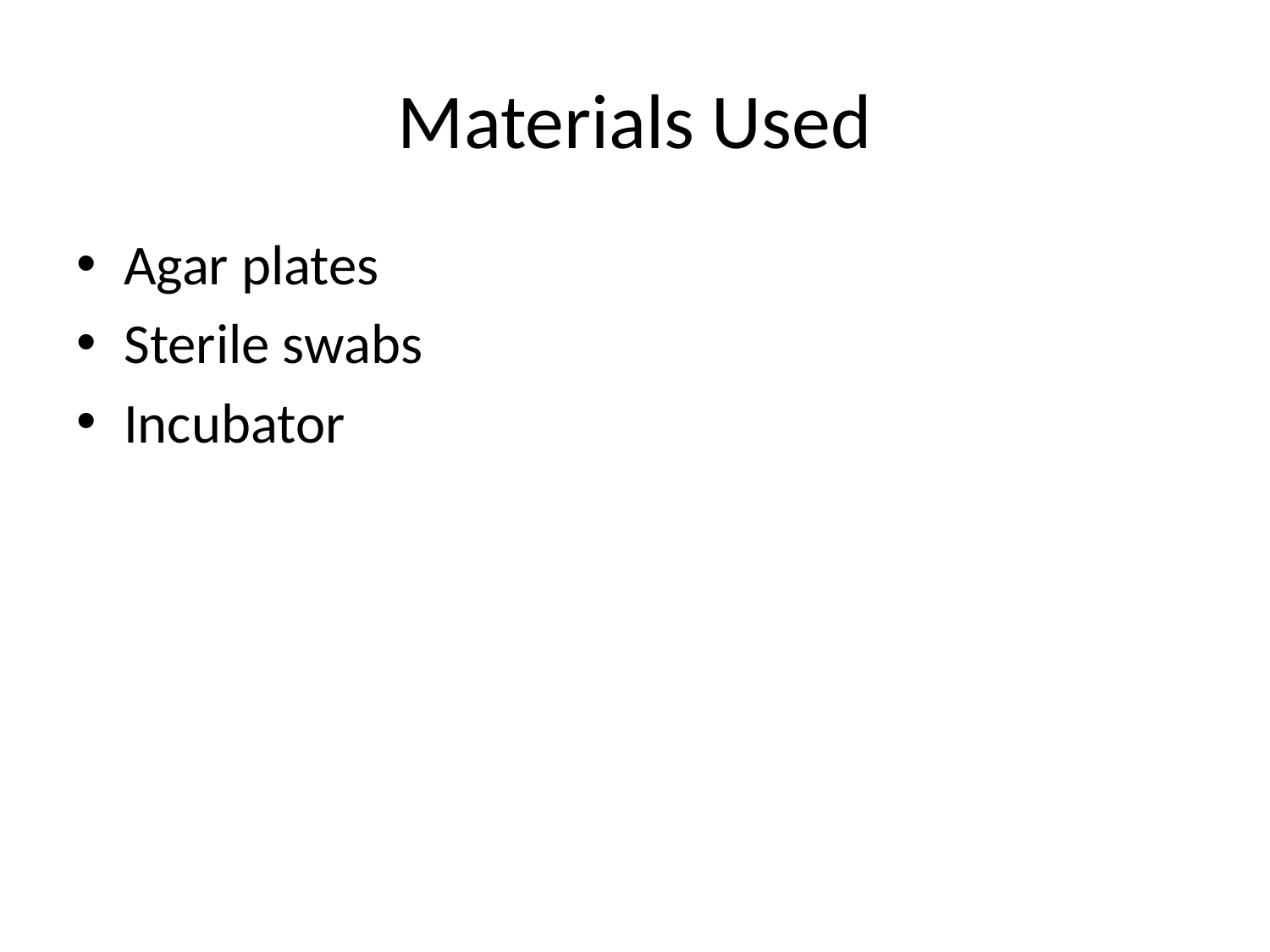

# Materials Used
Agar plates
Sterile swabs
Incubator